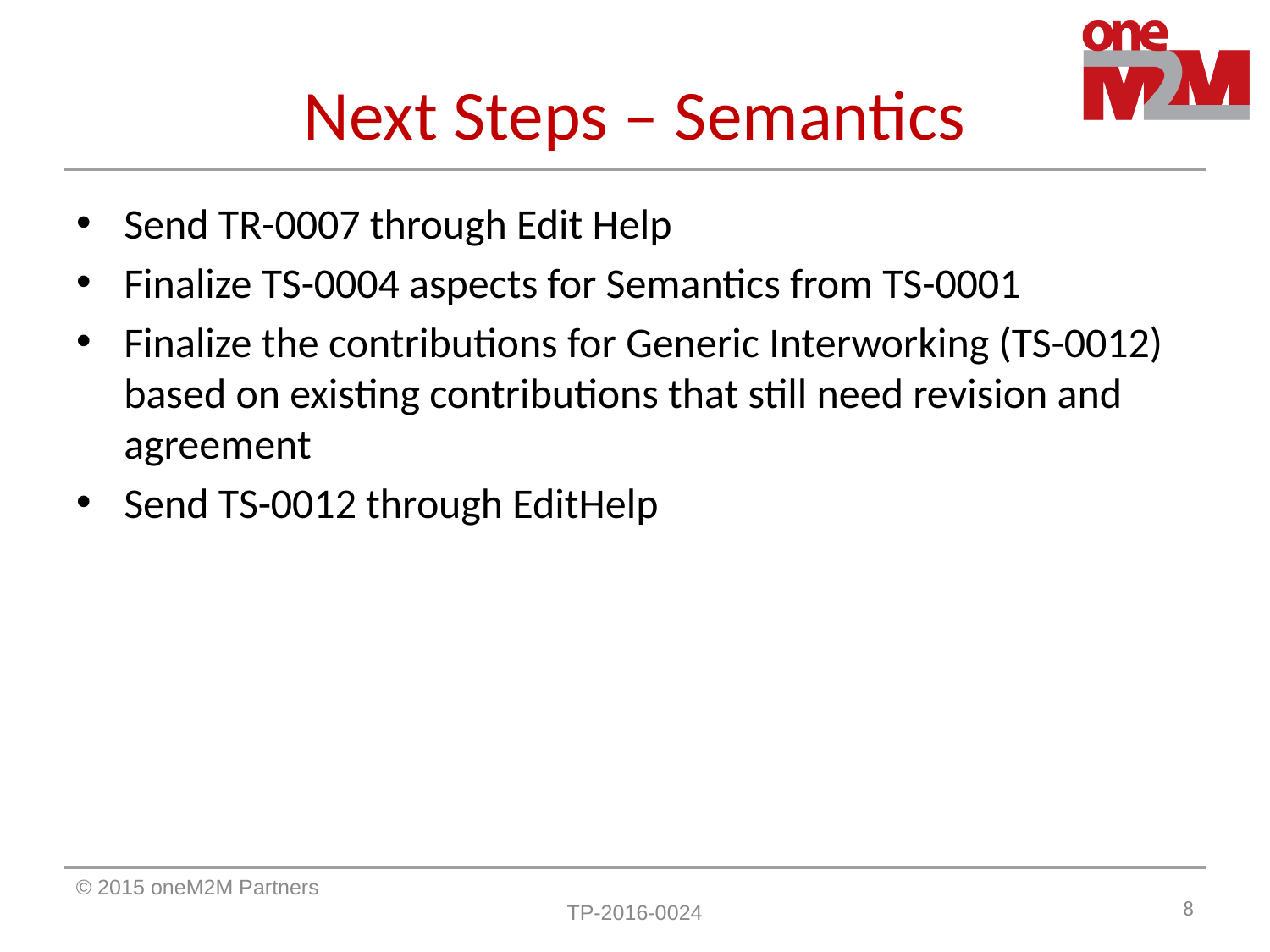

# Next Steps – Semantics
Send TR-0007 through Edit Help
Finalize TS-0004 aspects for Semantics from TS-0001
Finalize the contributions for Generic Interworking (TS-0012) based on existing contributions that still need revision and agreement
Send TS-0012 through EditHelp

8